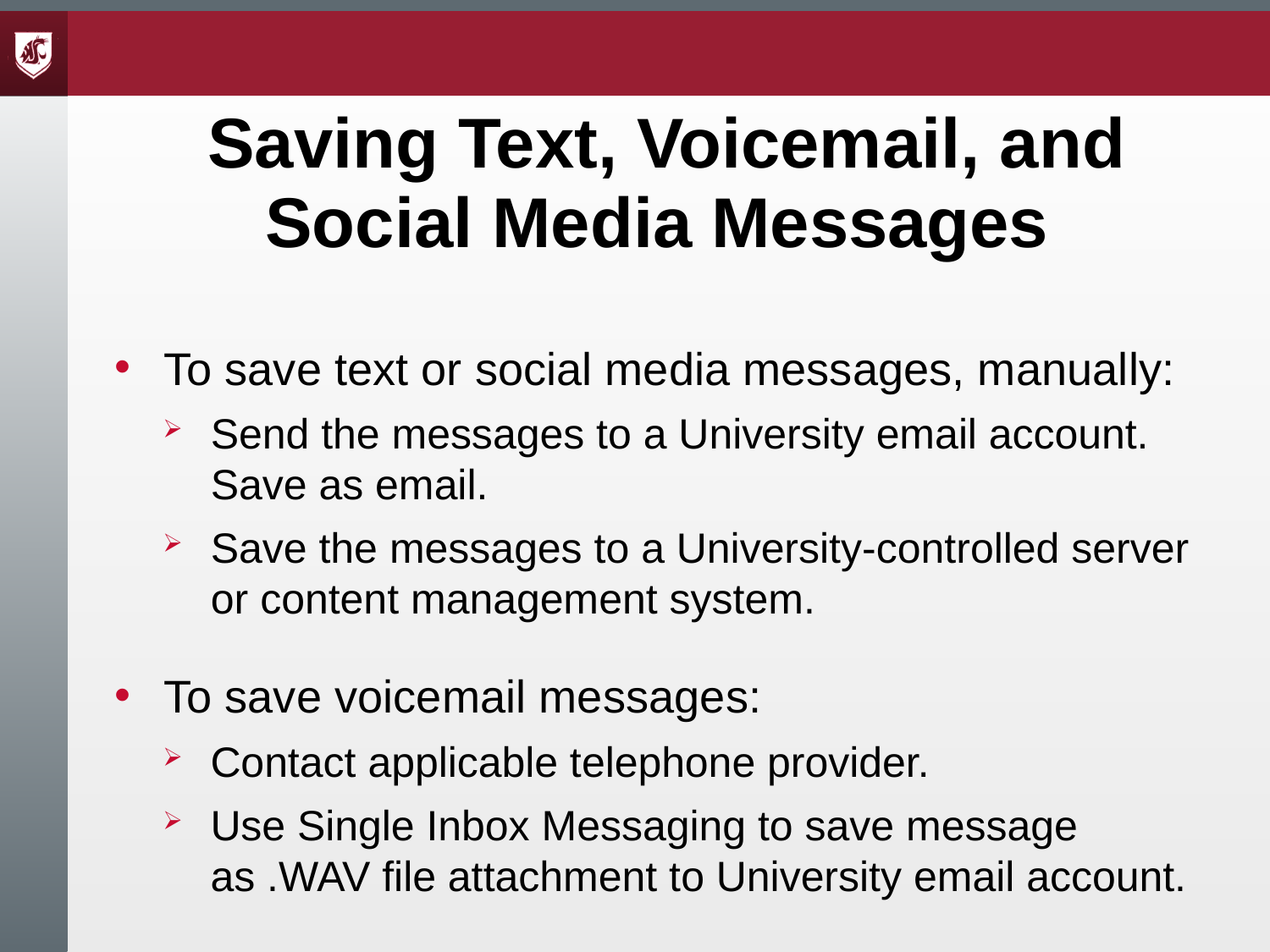

Saving Text, Voicemail, and
Social Media Messages
To save text or social media messages, manually:
Send the messages to a University email account. Save as email.
Save the messages to a University-controlled server or content management system.

To save voicemail messages:
Contact applicable telephone provider.
Use Single Inbox Messaging to save message as .WAV file attachment to University email account.